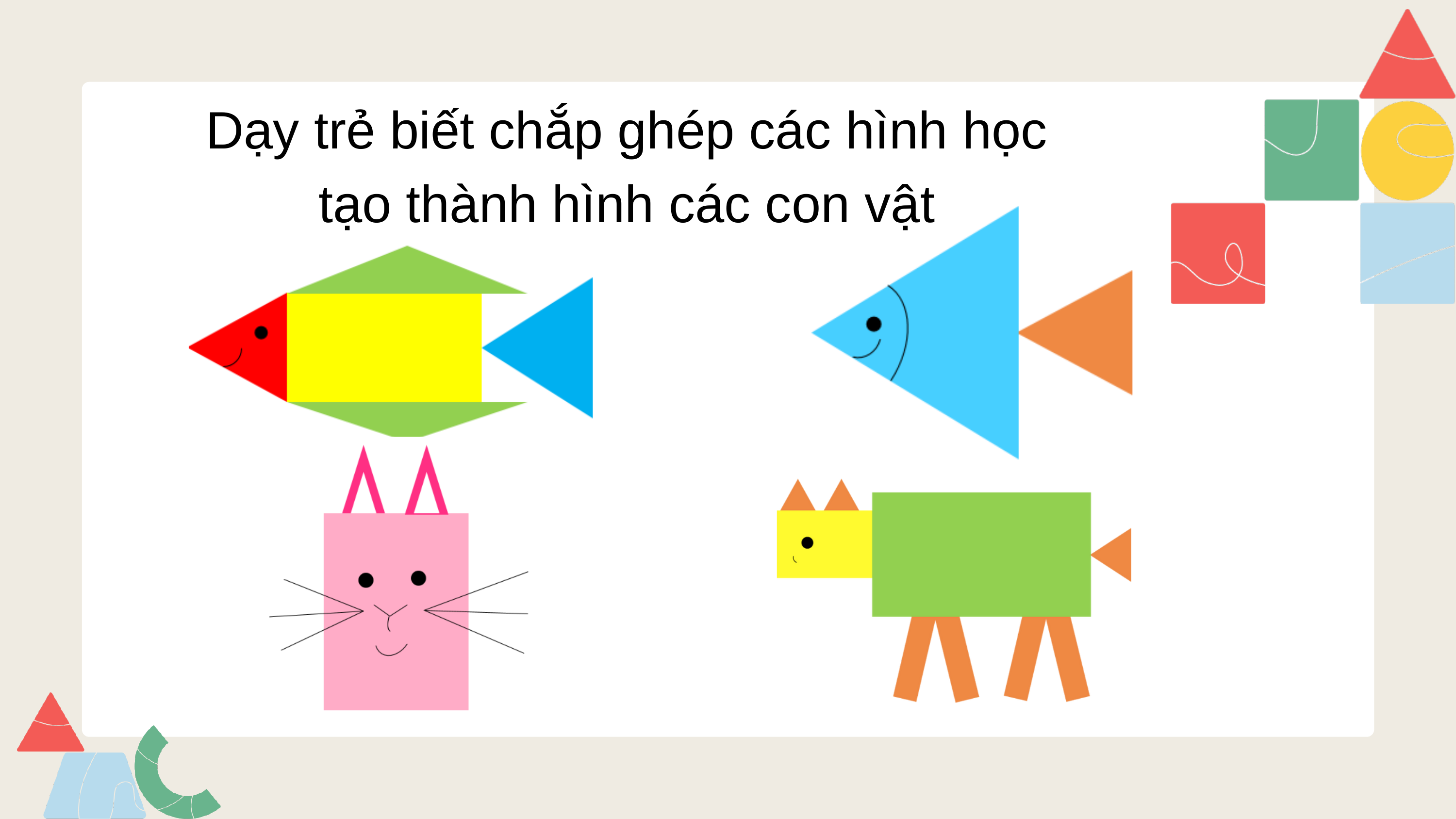

Dạy trẻ biết chắp ghép các hình học tạo thành hình các con vật